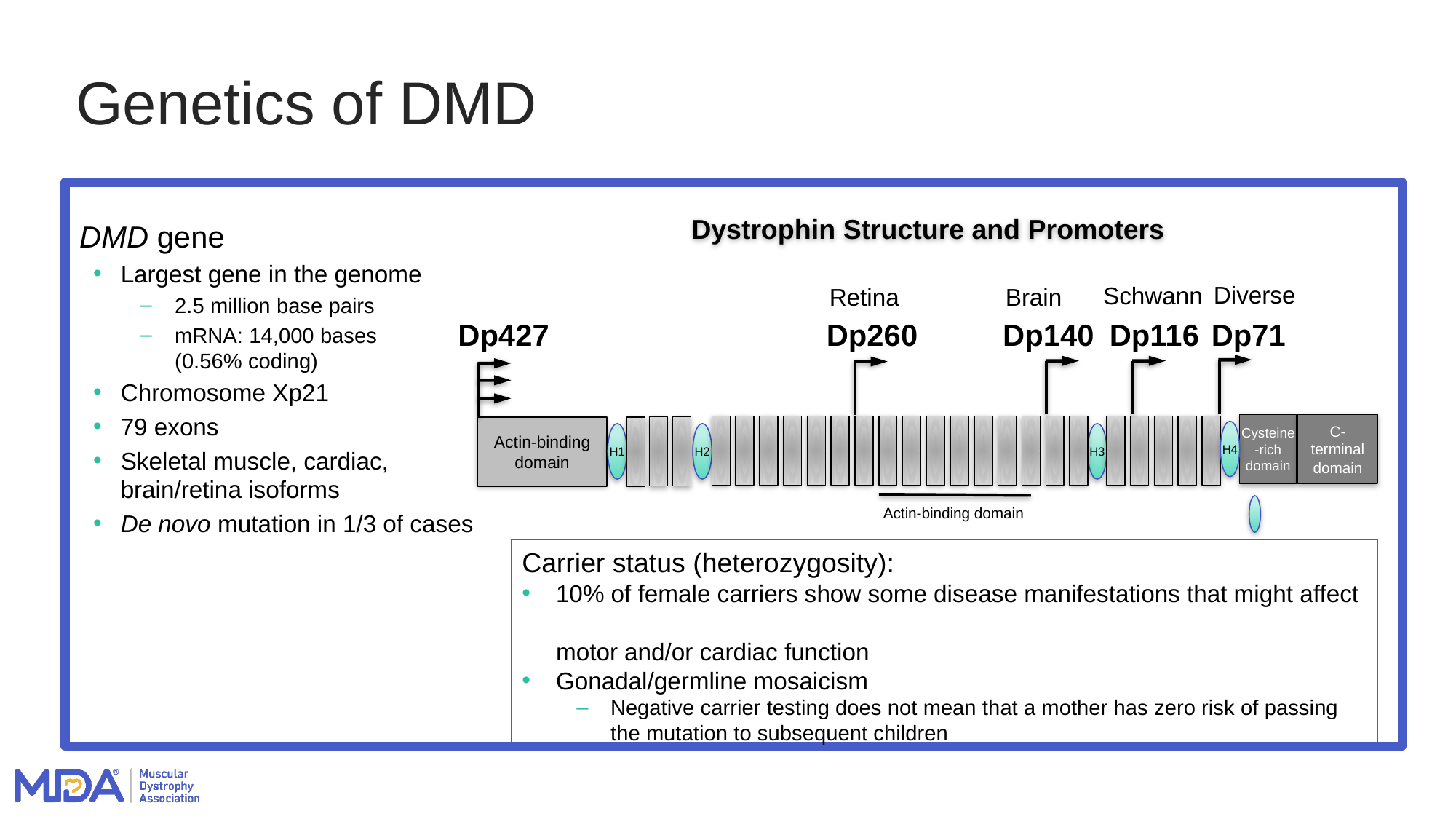

# Genetics of DMD
Dystrophin Structure and Promoters
DMD gene
Largest gene in the genome
2.5 million base pairs
mRNA: 14,000 bases
(0.56% coding)
Chromosome Xp21
79 exons
Skeletal muscle, cardiac, brain/retina isoforms
De novo mutation in 1/3 of cases
Skeletal muscle
Cardiac
Brain/retina
Diverse
Schwann
Retina
Brain
Dp427
Dp260
Dp140
Dp116
Dp71
Cysteine-rich domain
C-terminal domain

Actin-binding domain

H4
H3
H1
H2
H=hinge

Actin-binding domain
Carrier status (heterozygosity):
10% of female carriers show some disease manifestations that might affect
motor and/or cardiac function
Gonadal/germline mosaicism
Negative carrier testing does not mean that a mother has zero risk of passing the mutation to subsequent children